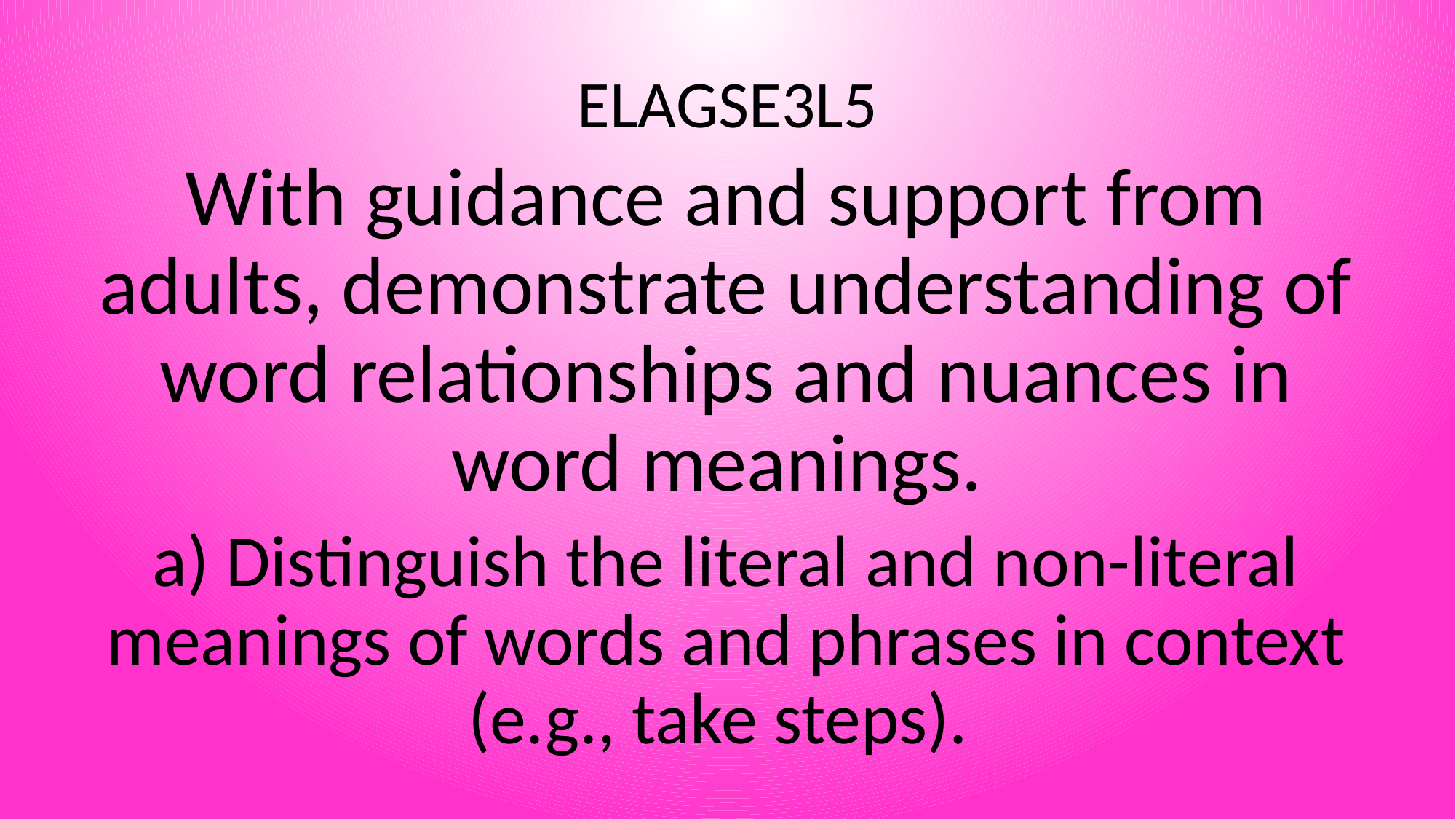

# ELAGSE3L5
With guidance and support from adults, demonstrate understanding of word relationships and nuances in word meanings.
a) Distinguish the literal and non-literal meanings of words and phrases in context (e.g., take steps).